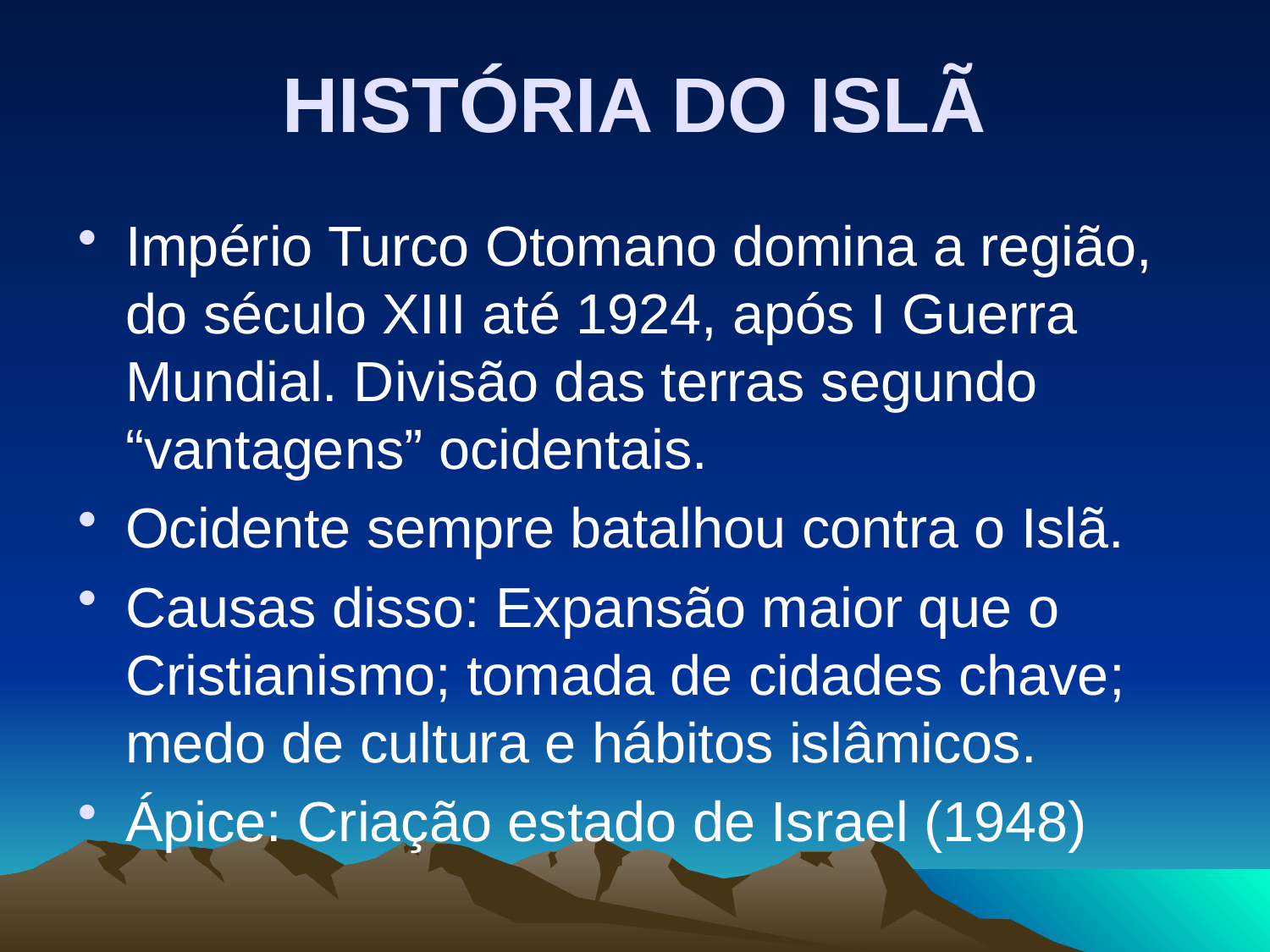

# HISTÓRIA DO ISLÃ
Império Turco Otomano domina a região, do século XIII até 1924, após I Guerra Mundial. Divisão das terras segundo “vantagens” ocidentais.
Ocidente sempre batalhou contra o Islã.
Causas disso: Expansão maior que o Cristianismo; tomada de cidades chave; medo de cultura e hábitos islâmicos.
Ápice: Criação estado de Israel (1948)